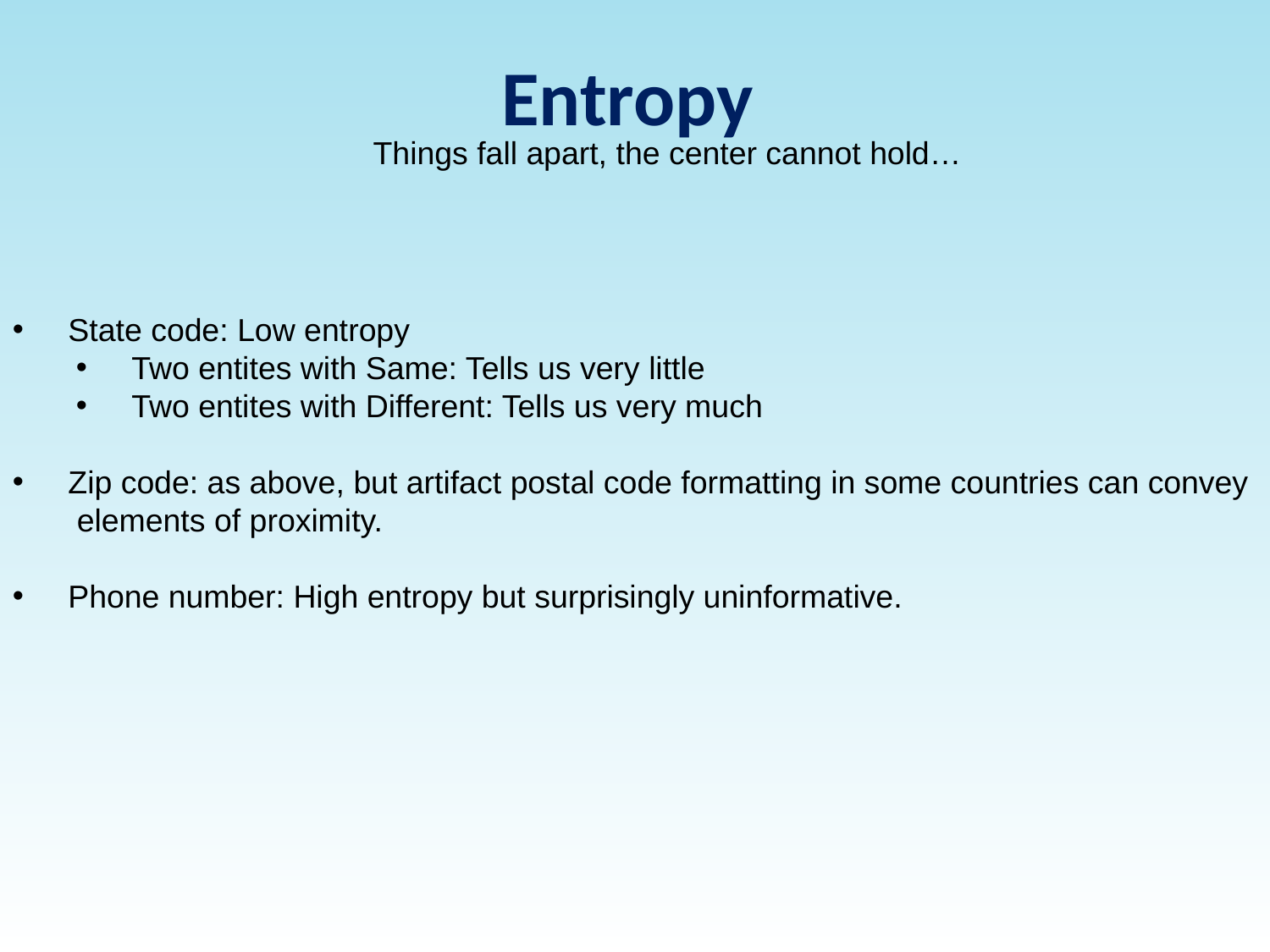

Entropy
Things fall apart, the center cannot hold…
State code: Low entropy
Two entites with Same: Tells us very little
Two entites with Different: Tells us very much

Zip code: as above, but artifact postal code formatting in some countries can convey  elements of proximity.

Phone number: High entropy but surprisingly uninformative.